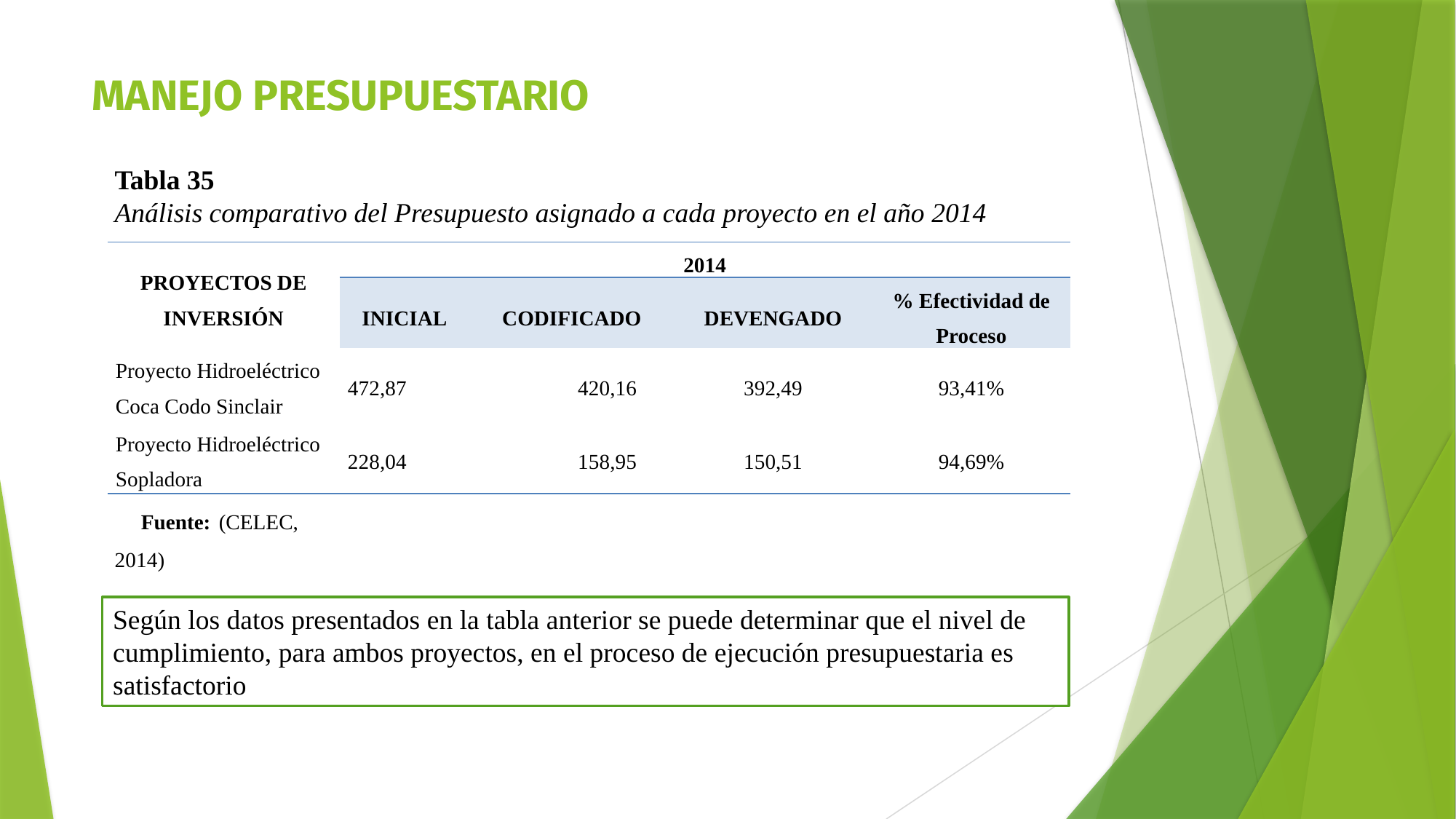

# MANEJO PRESUPUESTARIO
Tabla 35
Análisis comparativo del Presupuesto asignado a cada proyecto en el año 2014
| PROYECTOS DE INVERSIÓN | 2014 |  |  |  |  |
| --- | --- | --- | --- | --- | --- |
|  | INICIAL | CODIFICADO |  | DEVENGADO | % Efectividad de Proceso |
| Proyecto Hidroeléctrico Coca Codo Sinclair | 472,87 |  | 420,16 | 392,49 | 93,41% |
| Proyecto Hidroeléctrico Sopladora | 228,04 |  | 158,95 | 150,51 | 94,69% |
Fuente: (CELEC, 2014)
Según los datos presentados en la tabla anterior se puede determinar que el nivel de cumplimiento, para ambos proyectos, en el proceso de ejecución presupuestaria es satisfactorio